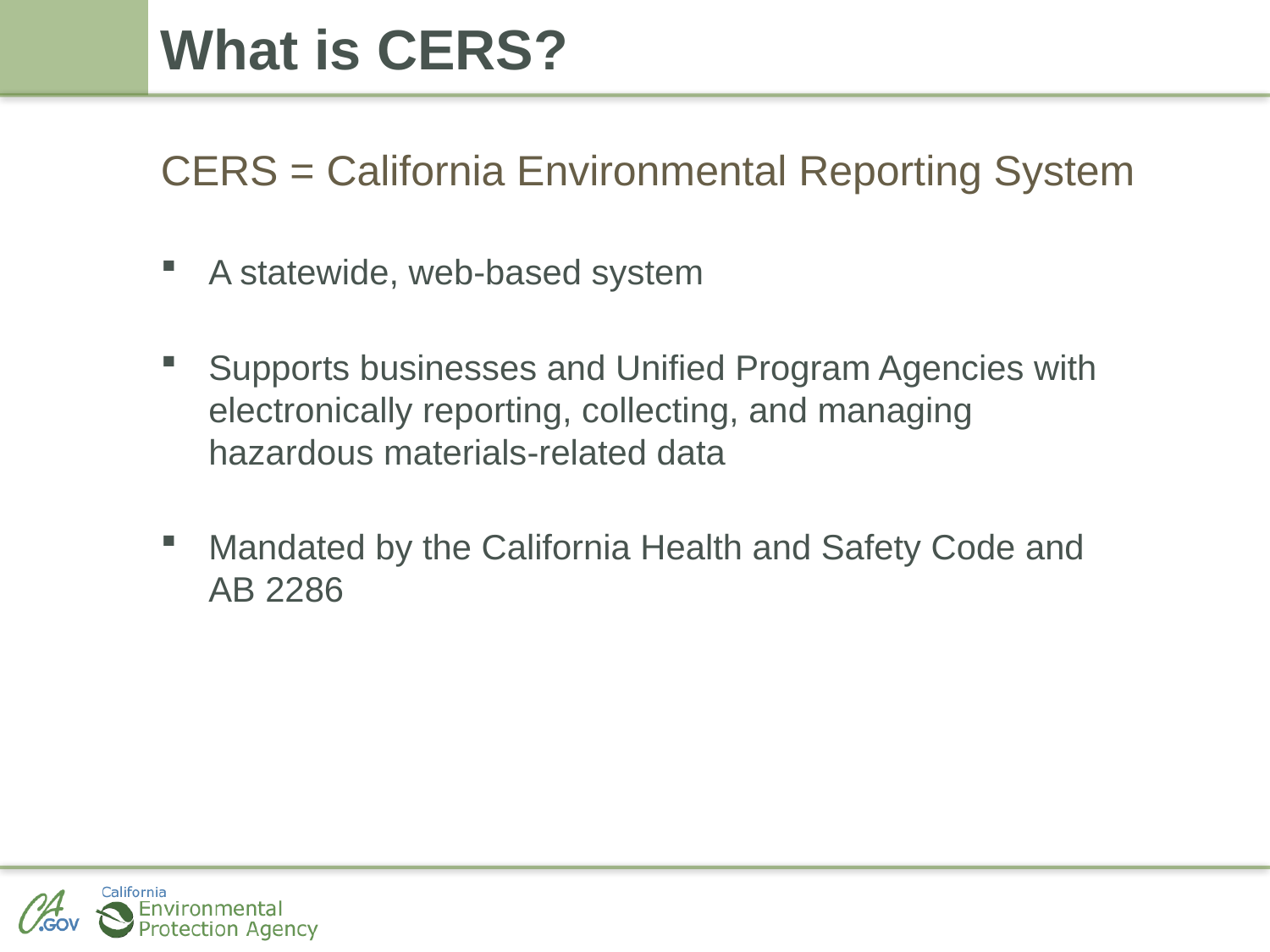

# What is CERS?
CERS = California Environmental Reporting System

A statewide, web-based system

Supports businesses and Unified Program Agencies with electronically reporting, collecting, and managing hazardous materials-related data

Mandated by the California Health and Safety Code and AB 2286